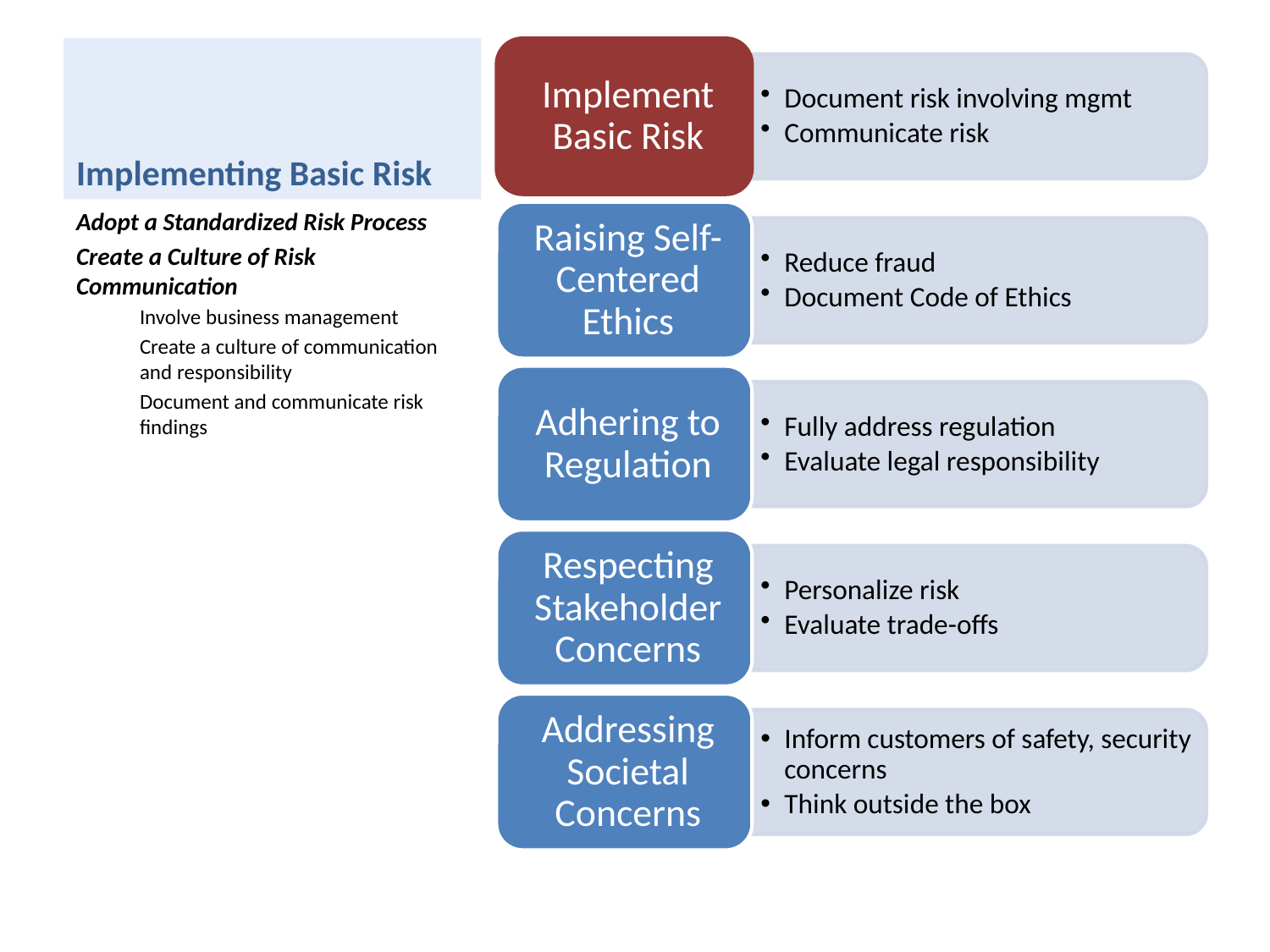

# Implementing Basic Risk
Document risk involving mgmt
Communicate risk
Implement Basic Risk
Reduce fraud
Document Code of Ethics
Raising Self-Centered Ethics
Fully address regulation
Evaluate legal responsibility
Adhering to Regulation
Personalize risk
Evaluate trade-offs
Respecting Stakeholder Concerns
Inform customers of safety, security concerns
Think outside the box
Addressing Societal Concerns
Adopt a Standardized Risk Process
Create a Culture of Risk Communication
Involve business management
Create a culture of communication and responsibility
Document and communicate risk findings